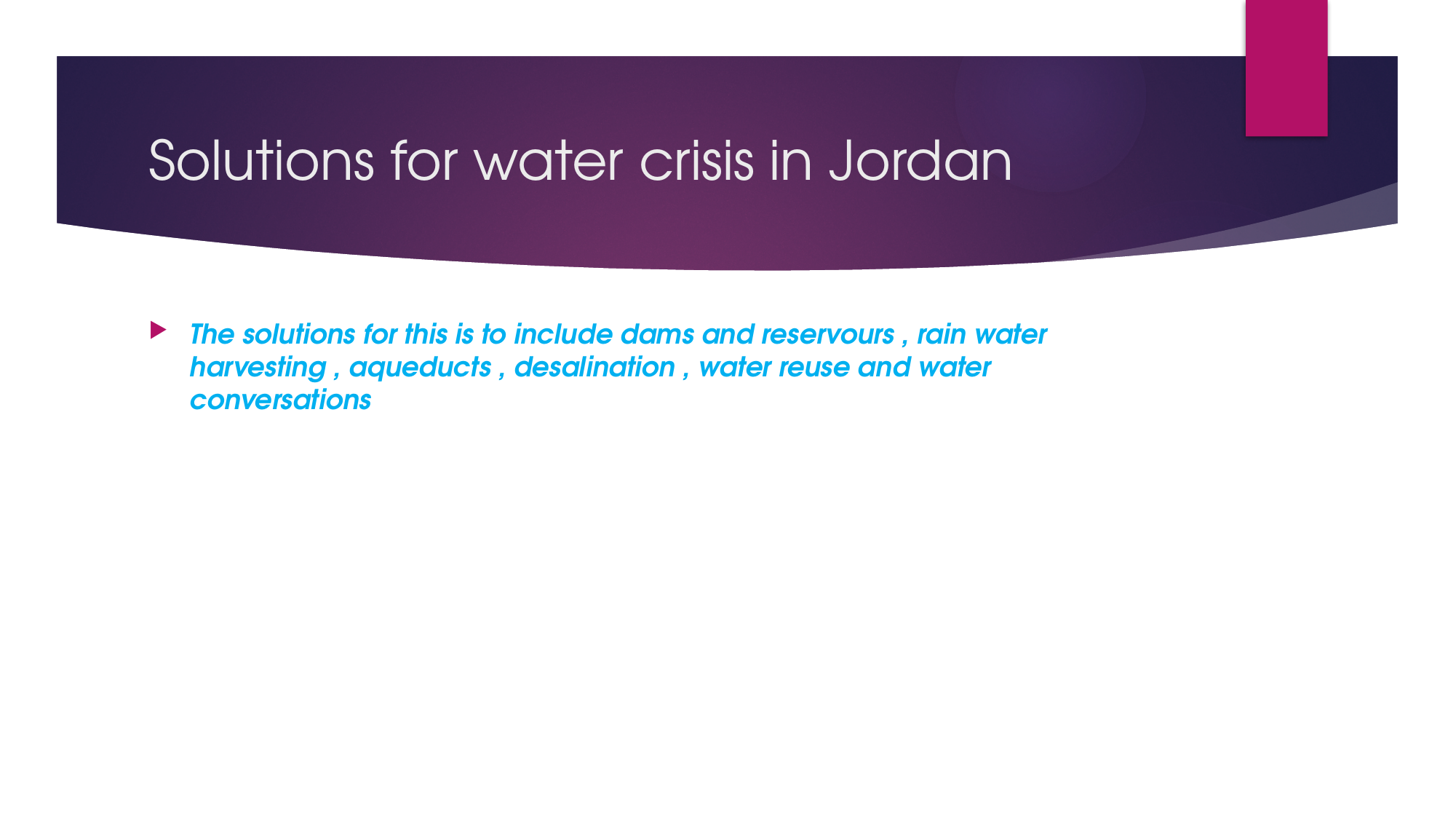

# Solutions for water crisis in Jordan
The solutions for this is to include dams and reservours , rain water harvesting , aqueducts , desalination , water reuse and water conversations